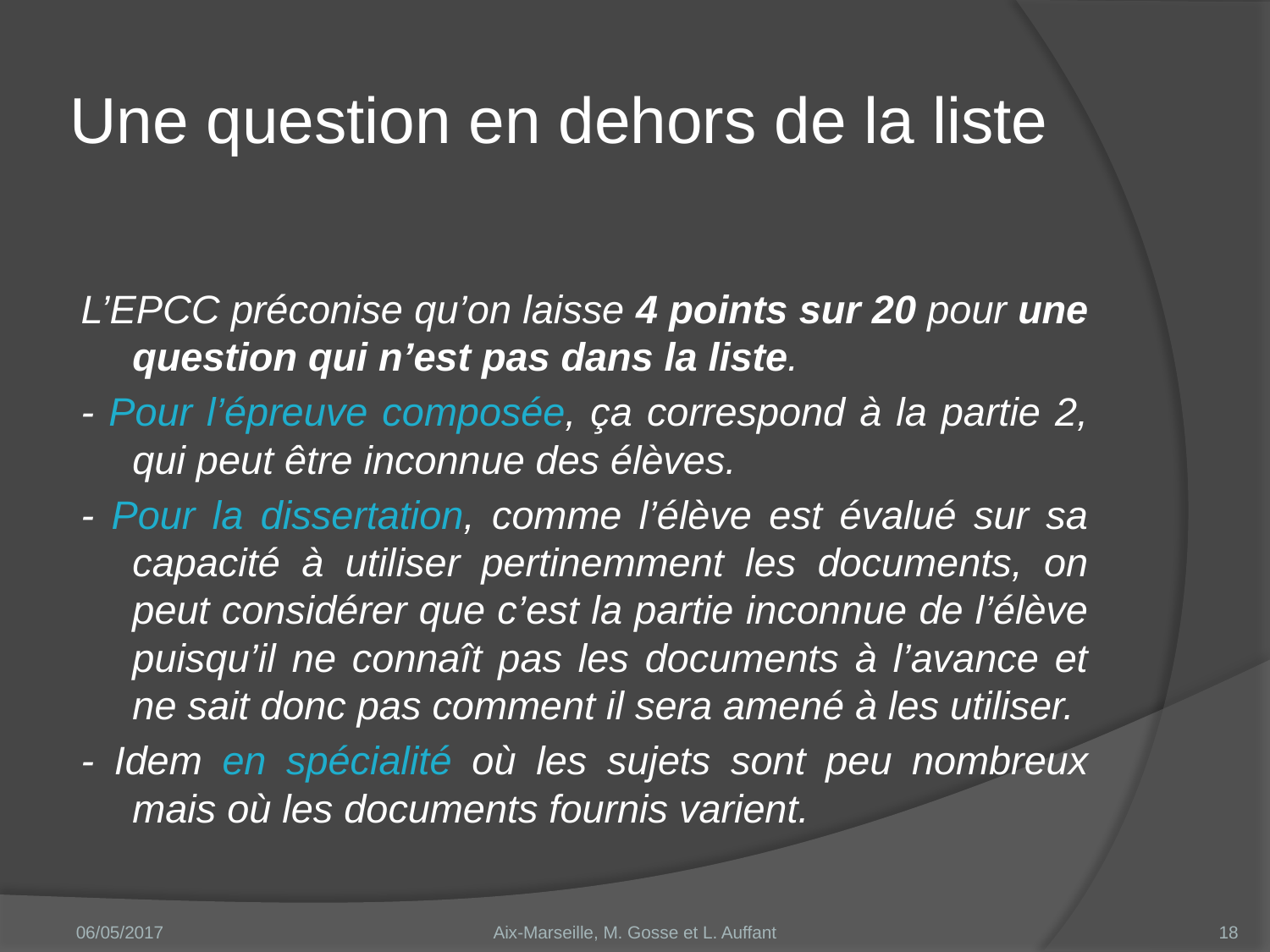

# Une question en dehors de la liste

L’EPCC préconise qu’on laisse 4 points sur 20 pour une question qui n’est pas dans la liste.
- Pour l’épreuve composée, ça correspond à la partie 2, qui peut être inconnue des élèves.
- Pour la dissertation, comme l’élève est évalué sur sa capacité à utiliser pertinemment les documents, on peut considérer que c’est la partie inconnue de l’élève puisqu’il ne connaît pas les documents à l’avance et ne sait donc pas comment il sera amené à les utiliser.
- Idem en spécialité où les sujets sont peu nombreux mais où les documents fournis varient.
06/05/2017
Aix-Marseille, M. Gosse et L. Auffant
18